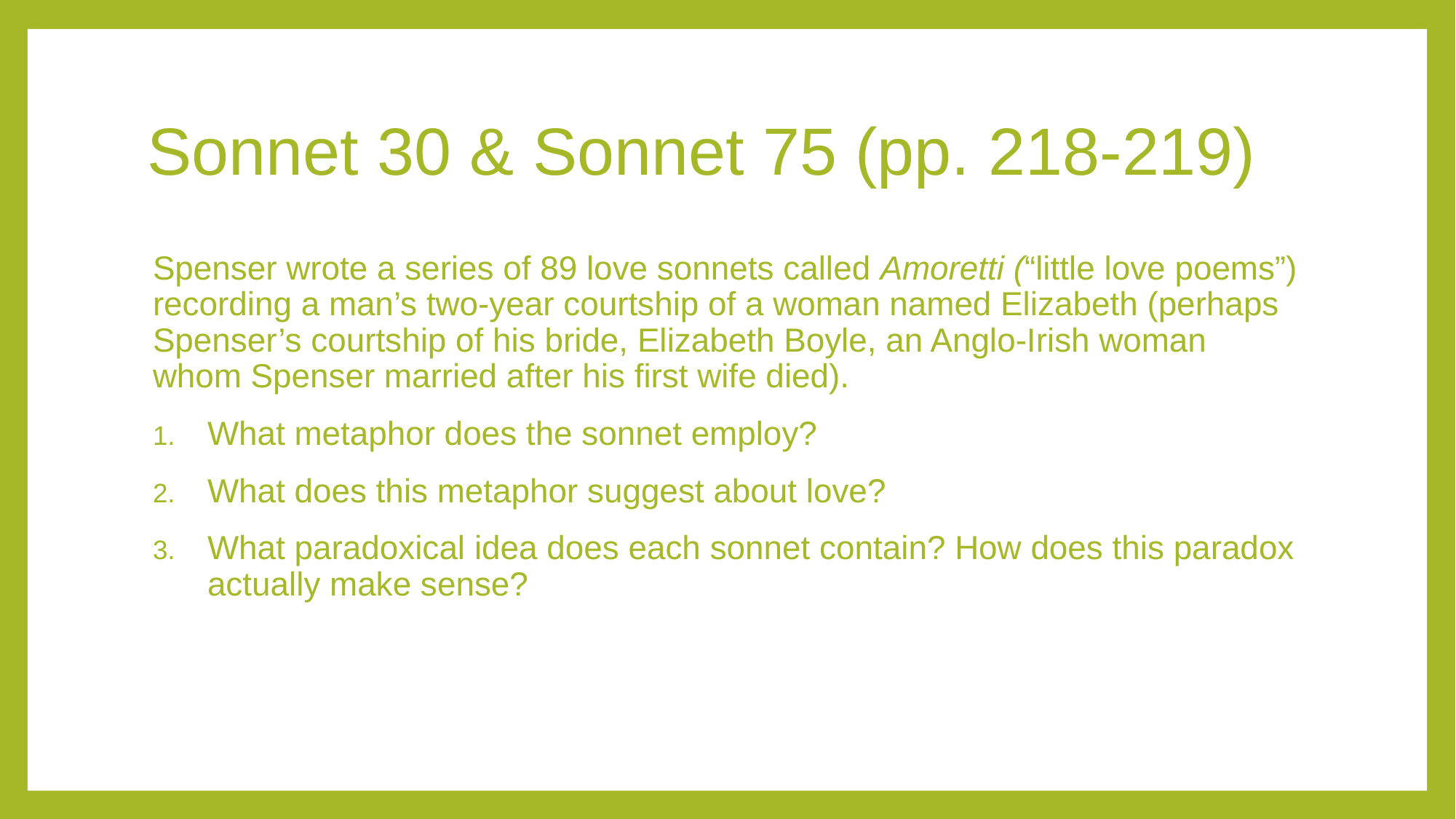

# Sonnet 30 & Sonnet 75 (pp. 218-219)
Spenser wrote a series of 89 love sonnets called Amoretti (“little love poems”) recording a man’s two-year courtship of a woman named Elizabeth (perhaps Spenser’s courtship of his bride, Elizabeth Boyle, an Anglo-Irish woman whom Spenser married after his first wife died).
What metaphor does the sonnet employ?
What does this metaphor suggest about love?
What paradoxical idea does each sonnet contain? How does this paradox actually make sense?